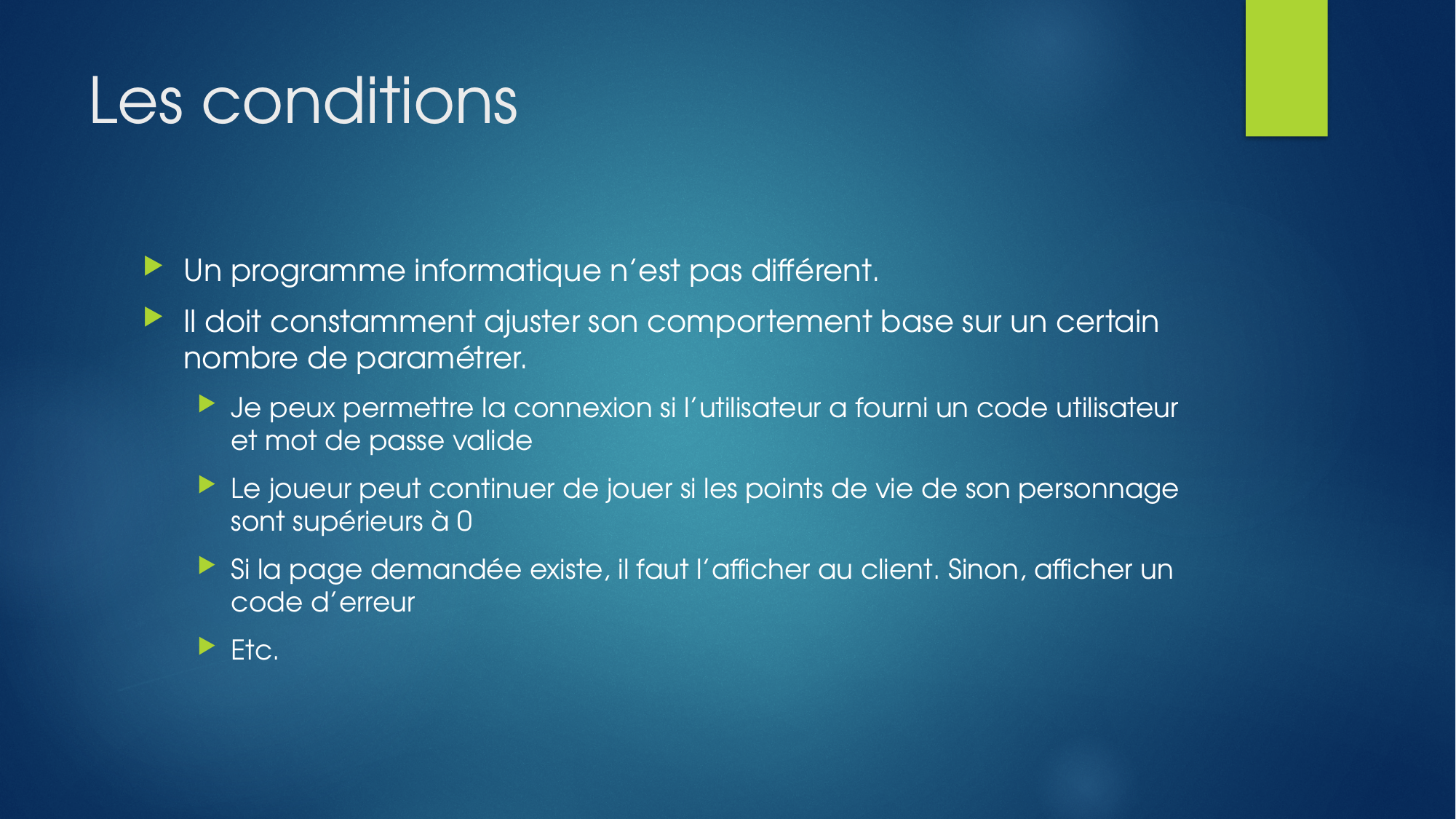

# Les conditions
Un programme informatique n’est pas différent.
Il doit constamment ajuster son comportement base sur un certain nombre de paramétrer.
Je peux permettre la connexion si l’utilisateur a fourni un code utilisateur et mot de passe valide
Le joueur peut continuer de jouer si les points de vie de son personnage sont supérieurs à 0
Si la page demandée existe, il faut l’afficher au client. Sinon, afficher un code d’erreur
Etc.